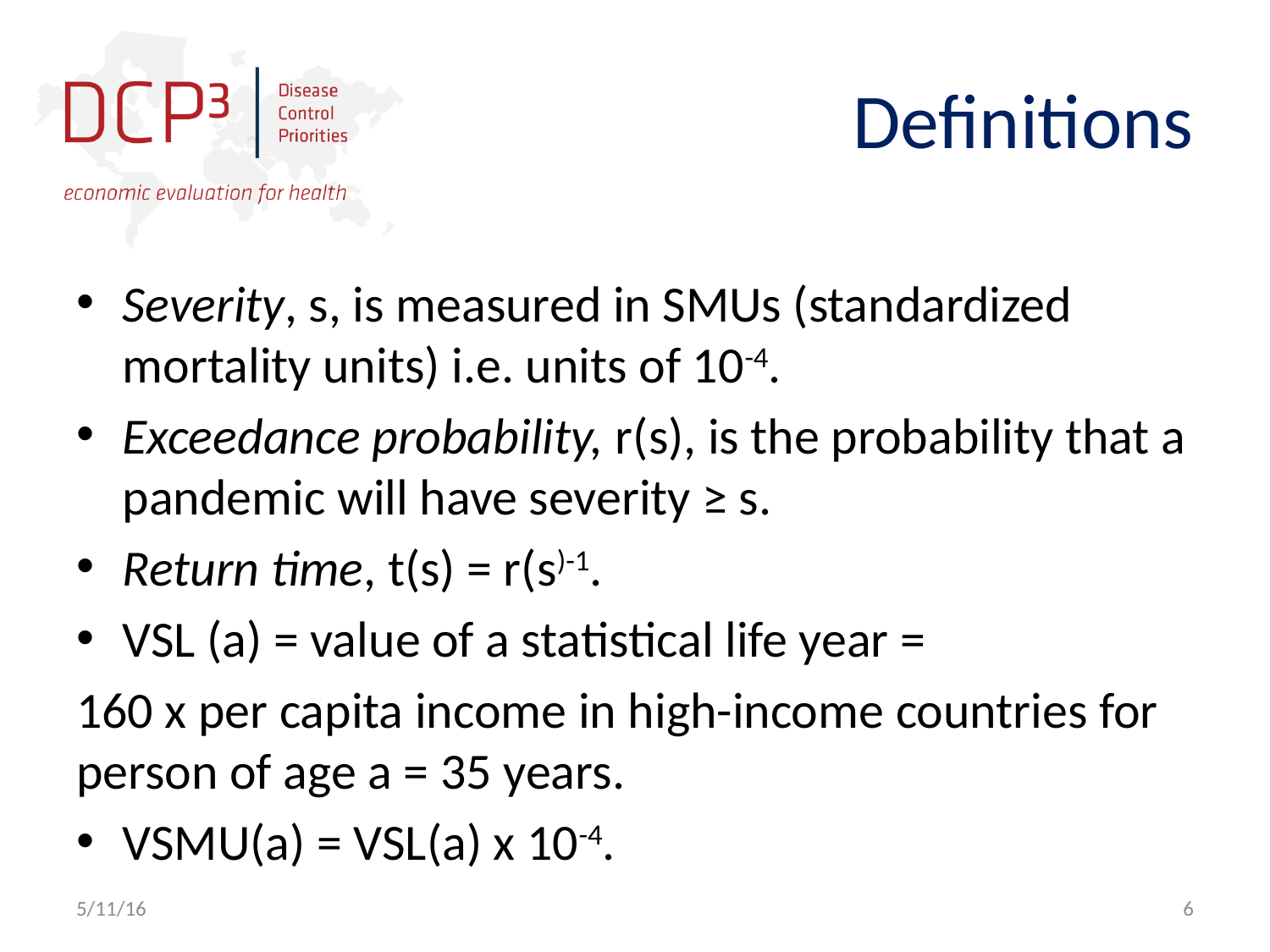

# Definitions
Severity, s, is measured in SMUs (standardized mortality units) i.e. units of 10-4.
Exceedance probability, r(s), is the probability that a pandemic will have severity ≥ s.
Return time, t(s) = r(s)-1.
VSL (a) = value of a statistical life year =
160 x per capita income in high-income countries for person of age a = 35 years.
VSMU(a) = VSL(a) x 10-4.
5/11/16
6